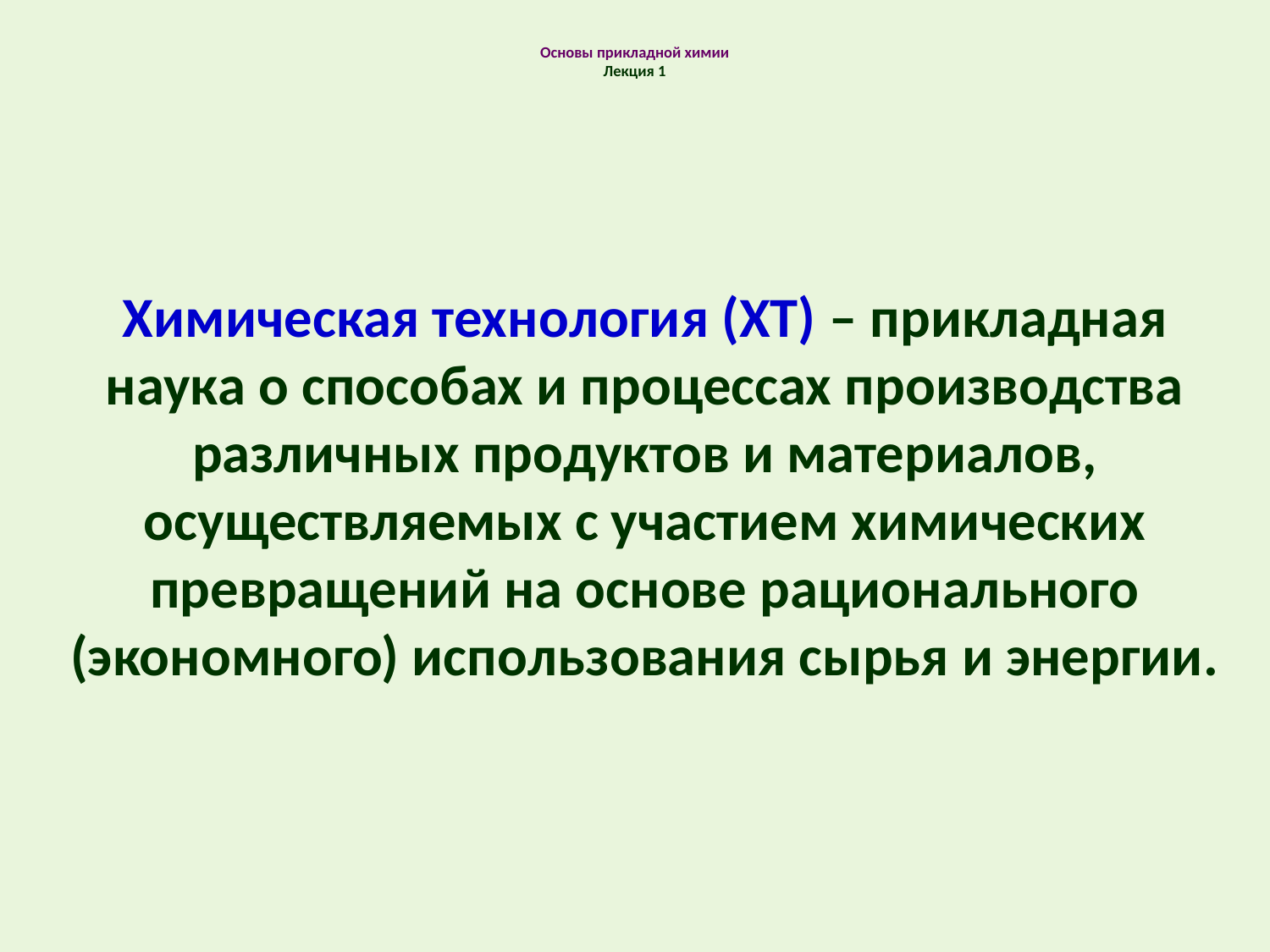

# Основы прикладной химии Лекция 1

Химическая технология (ХТ) – прикладная наука о способах и процессах производства различных продуктов и материалов, осуществляемых с участием химических превращений на основе рационального (экономного) использования сырья и энергии.